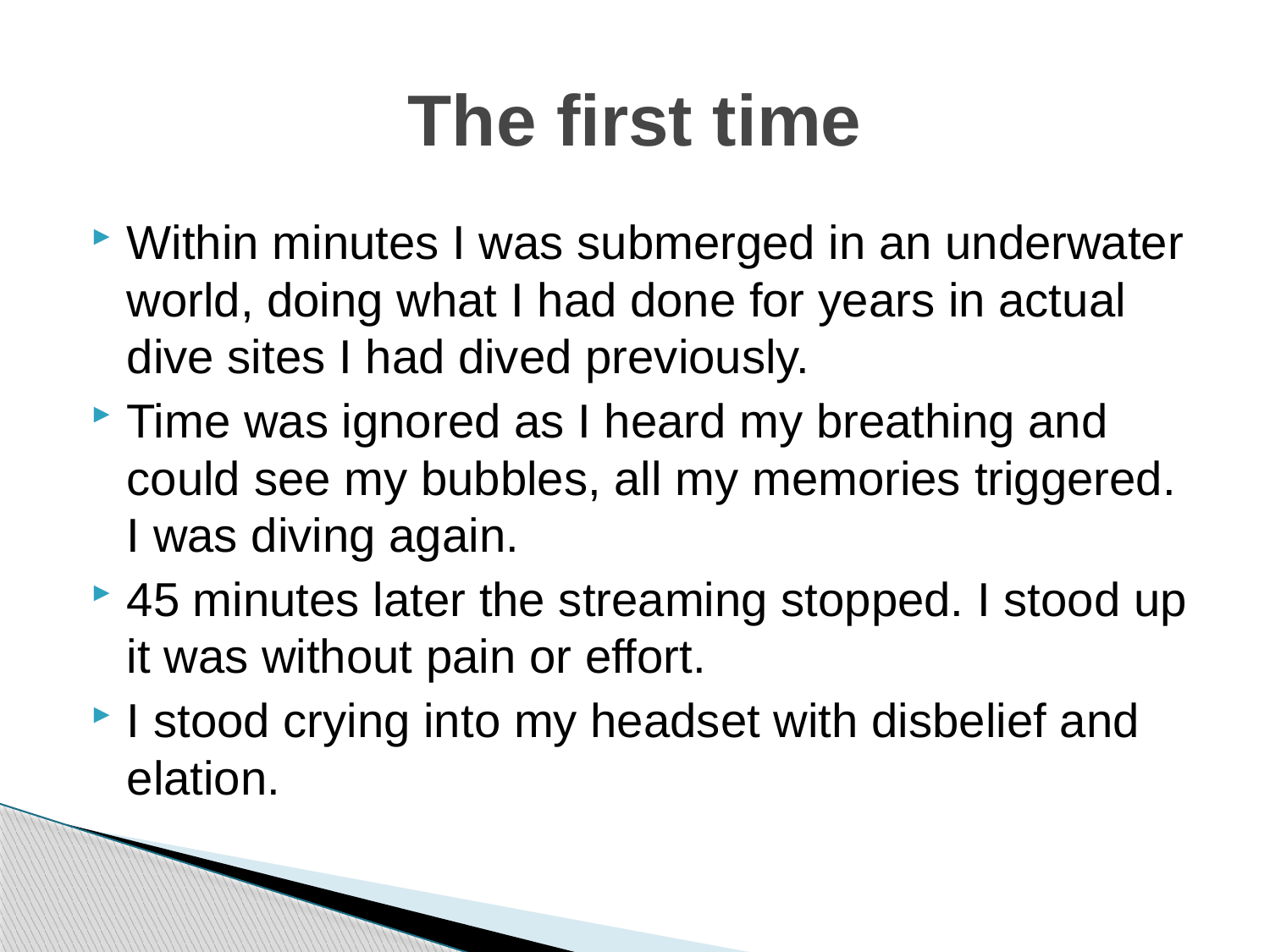

# The first time
Within minutes I was submerged in an underwater world, doing what I had done for years in actual dive sites I had dived previously.
Time was ignored as I heard my breathing and could see my bubbles, all my memories triggered. I was diving again.
45 minutes later the streaming stopped. I stood up it was without pain or effort.
I stood crying into my headset with disbelief and elation.